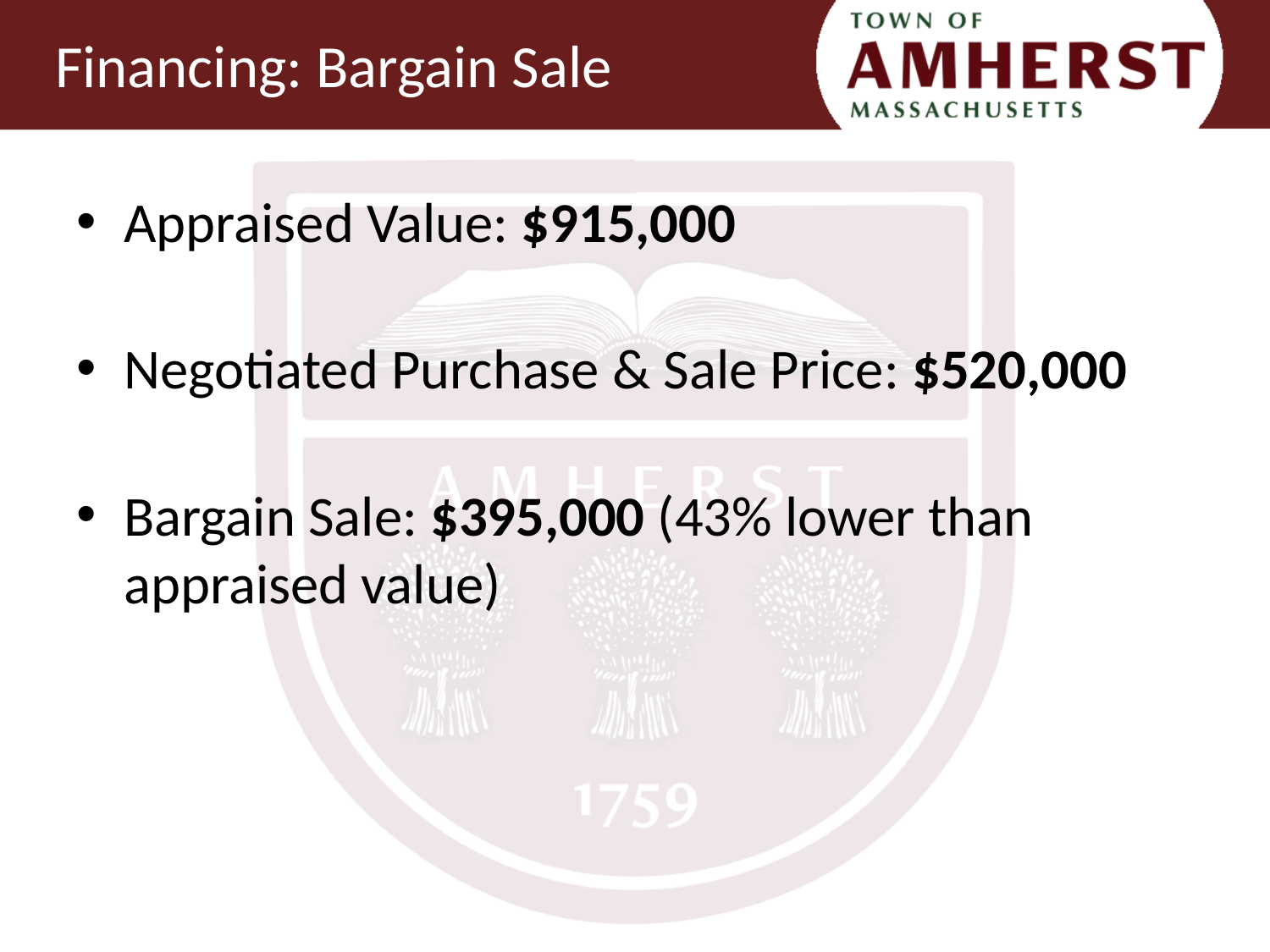

# Financing: Bargain Sale
Appraised Value: $915,000
Negotiated Purchase & Sale Price: $520,000
Bargain Sale: $395,000 (43% lower than appraised value)